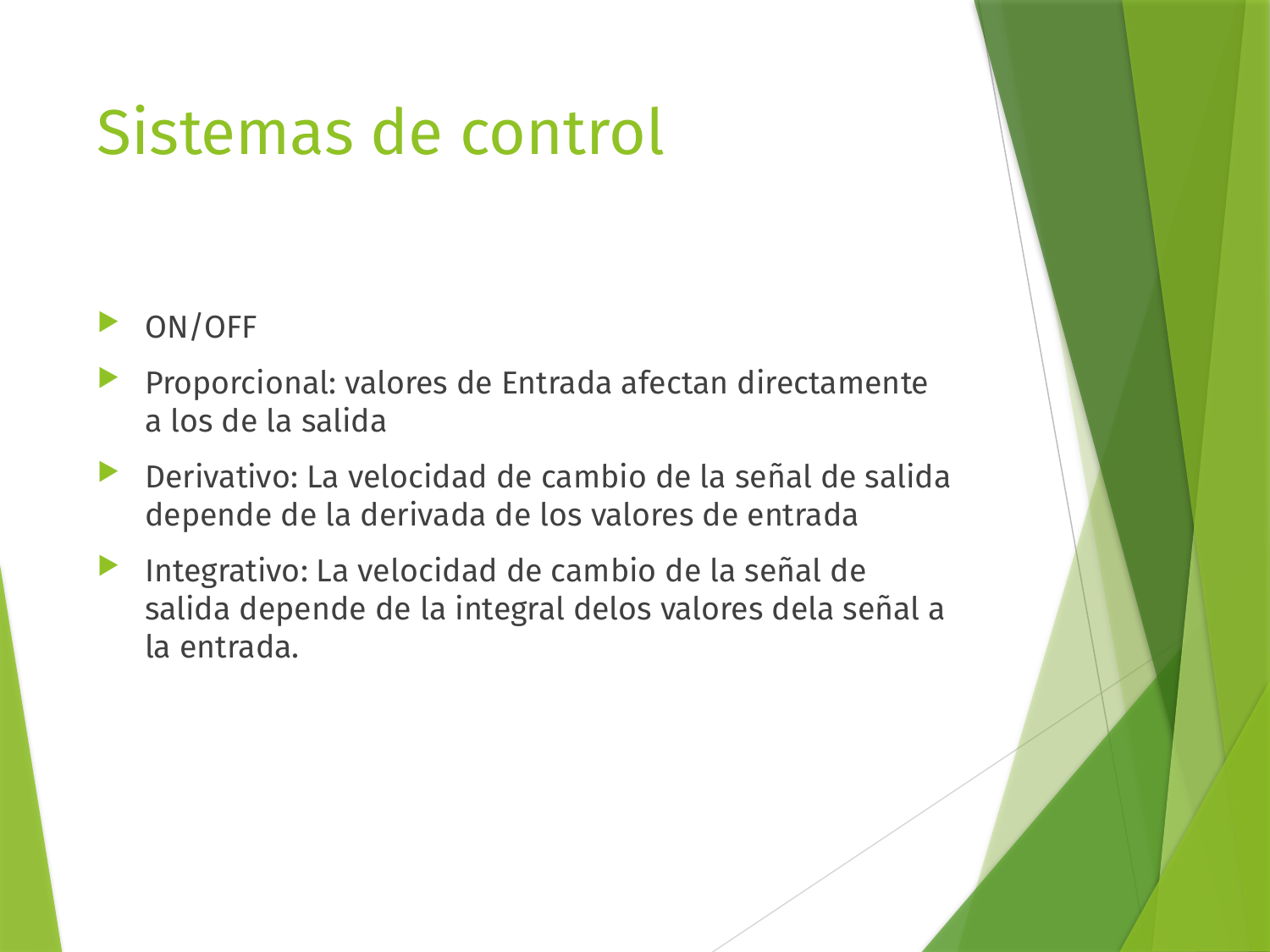

# Sistemas de control
ON/OFF
Proporcional: valores de Entrada afectan directamente a los de la salida
Derivativo: La velocidad de cambio de la señal de salida depende de la derivada de los valores de entrada
Integrativo: La velocidad de cambio de la señal de salida depende de la integral delos valores dela señal a la entrada.